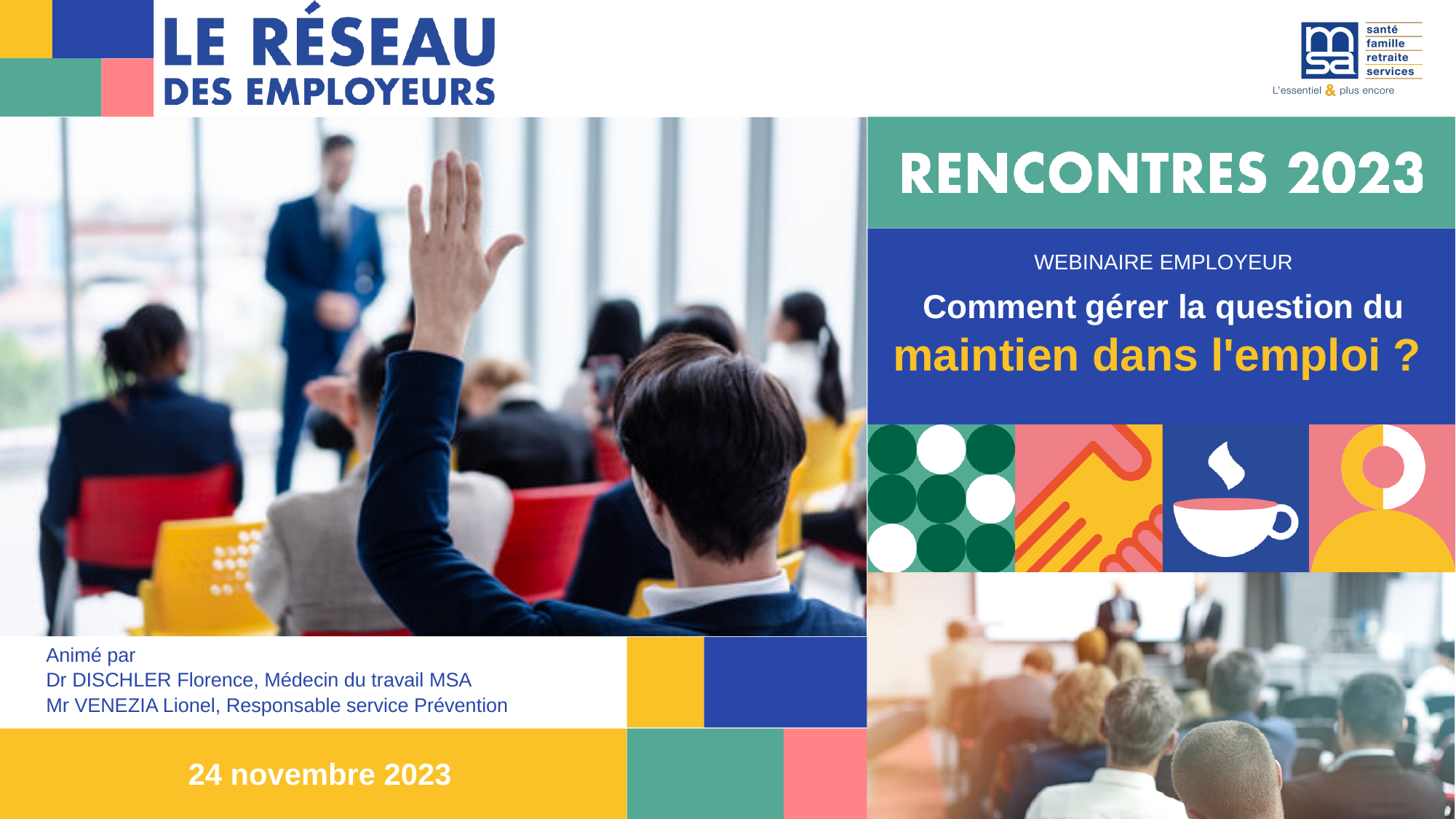

WEBINAIRE EMPLOYEUR
Comment gérer la question du maintien dans l'emploi ?
Animé par
Dr DISCHLER Florence, Médecin du travail MSA
Mr VENEZIA Lionel, Responsable service Prévention
24 novembre 2023